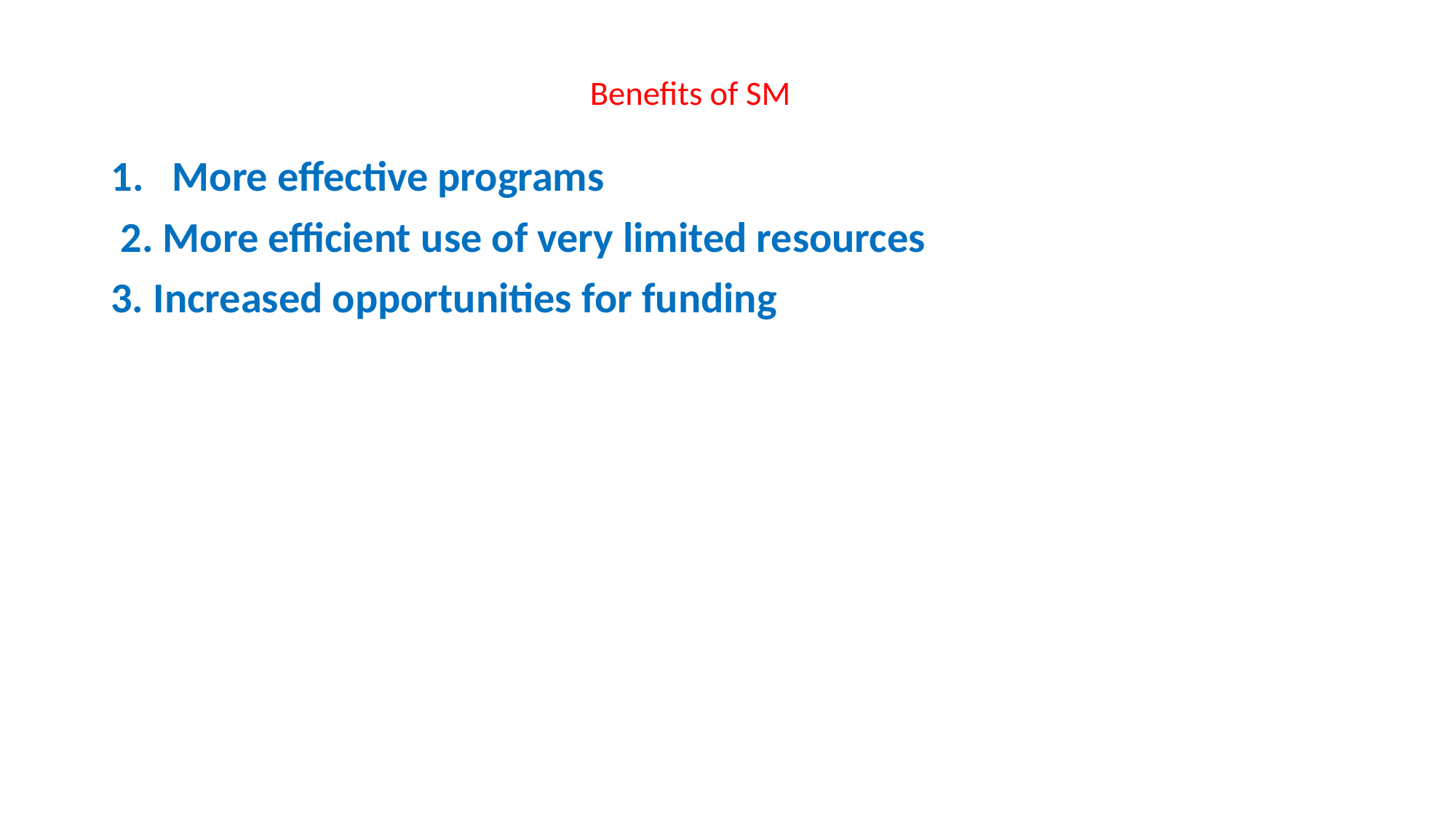

# Benefits of SM
More effective programs
 2. More efficient use of very limited resources
3. Increased opportunities for funding